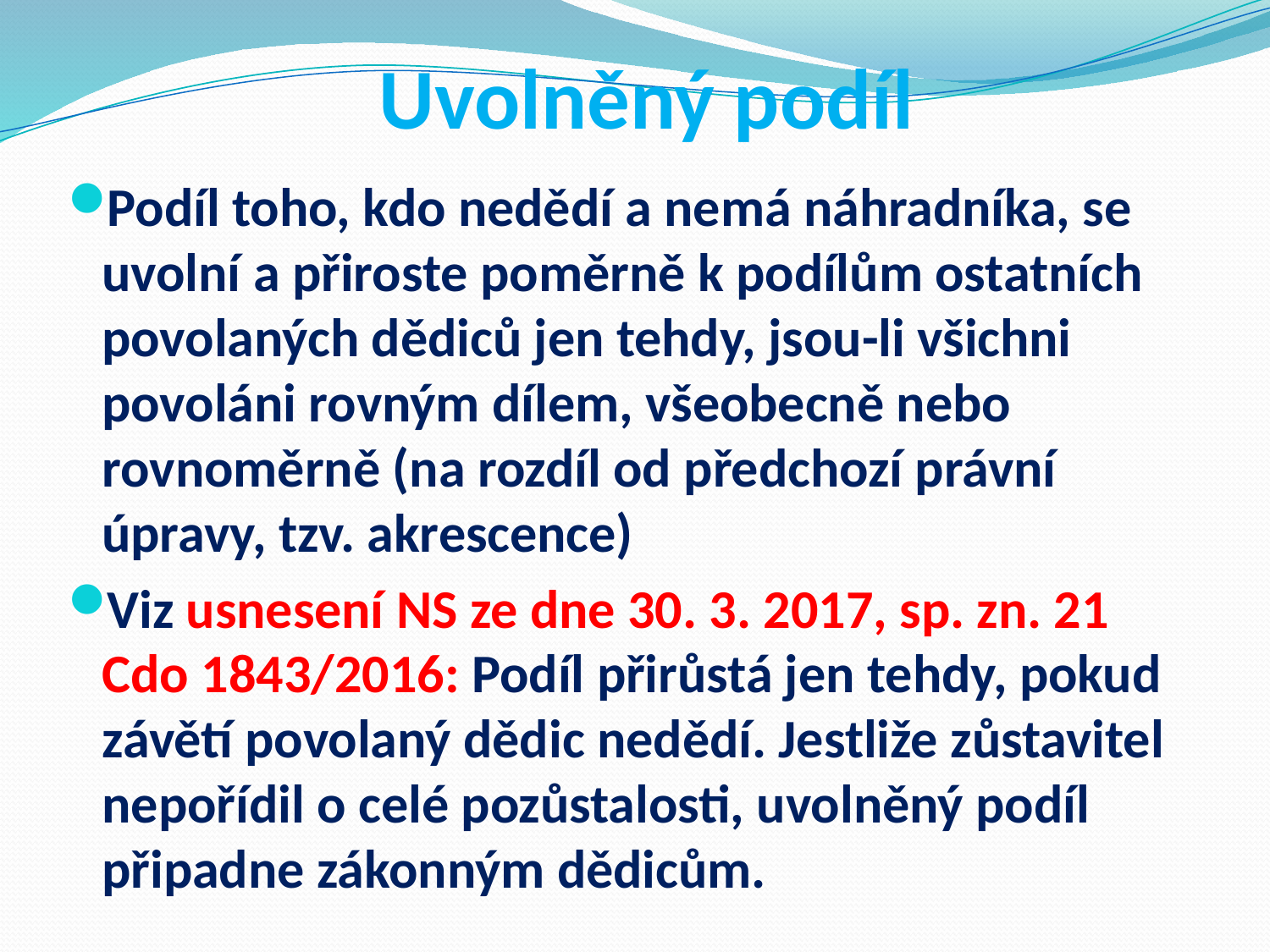

# Uvolněný podíl
Podíl toho, kdo nedědí a nemá náhradníka, se uvolní a přiroste poměrně k podílům ostatních povolaných dědiců jen tehdy, jsou-li všichni povoláni rovným dílem, všeobecně nebo rovnoměrně (na rozdíl od předchozí právní úpravy, tzv. akrescence)
Viz usnesení NS ze dne 30. 3. 2017, sp. zn. 21 Cdo 1843/2016: Podíl přirůstá jen tehdy, pokud závětí povolaný dědic nedědí. Jestliže zůstavitel nepořídil o celé pozůstalosti, uvolněný podíl připadne zákonným dědicům.